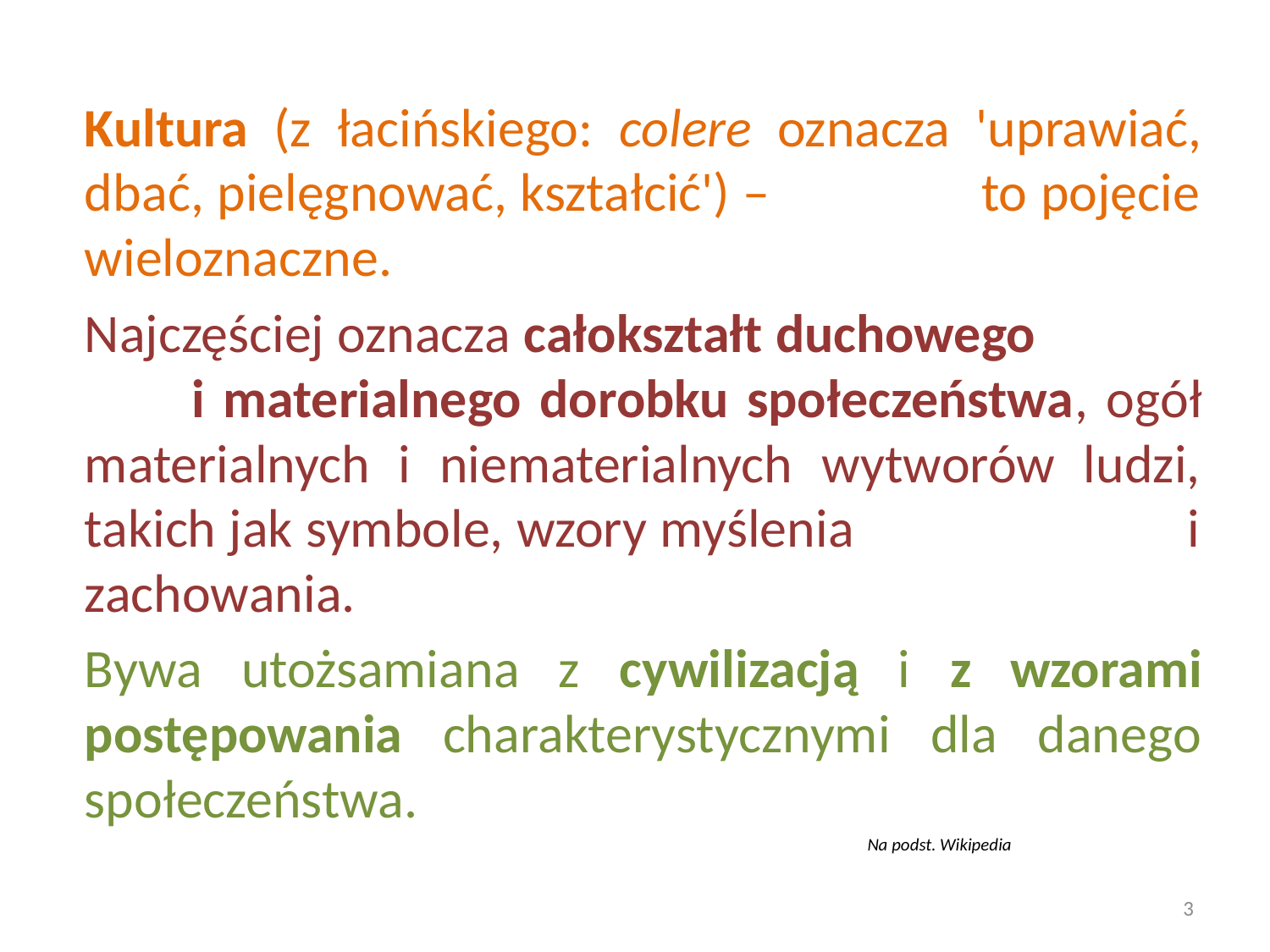

Kultura (z łacińskiego: colere oznacza 'uprawiać, dbać, pielęgnować, kształcić') –                to pojęcie wieloznaczne.
Najczęściej oznacza całokształt duchowego                    i materialnego dorobku społeczeństwa, ogół materialnych i niematerialnych wytworów ludzi, takich jak symbole, wzory myślenia                          i zachowania.
Bywa utożsamiana z cywilizacją i z wzorami postępowania charakterystycznymi dla danego społeczeństwa.

Na podst. Wikipedia
3